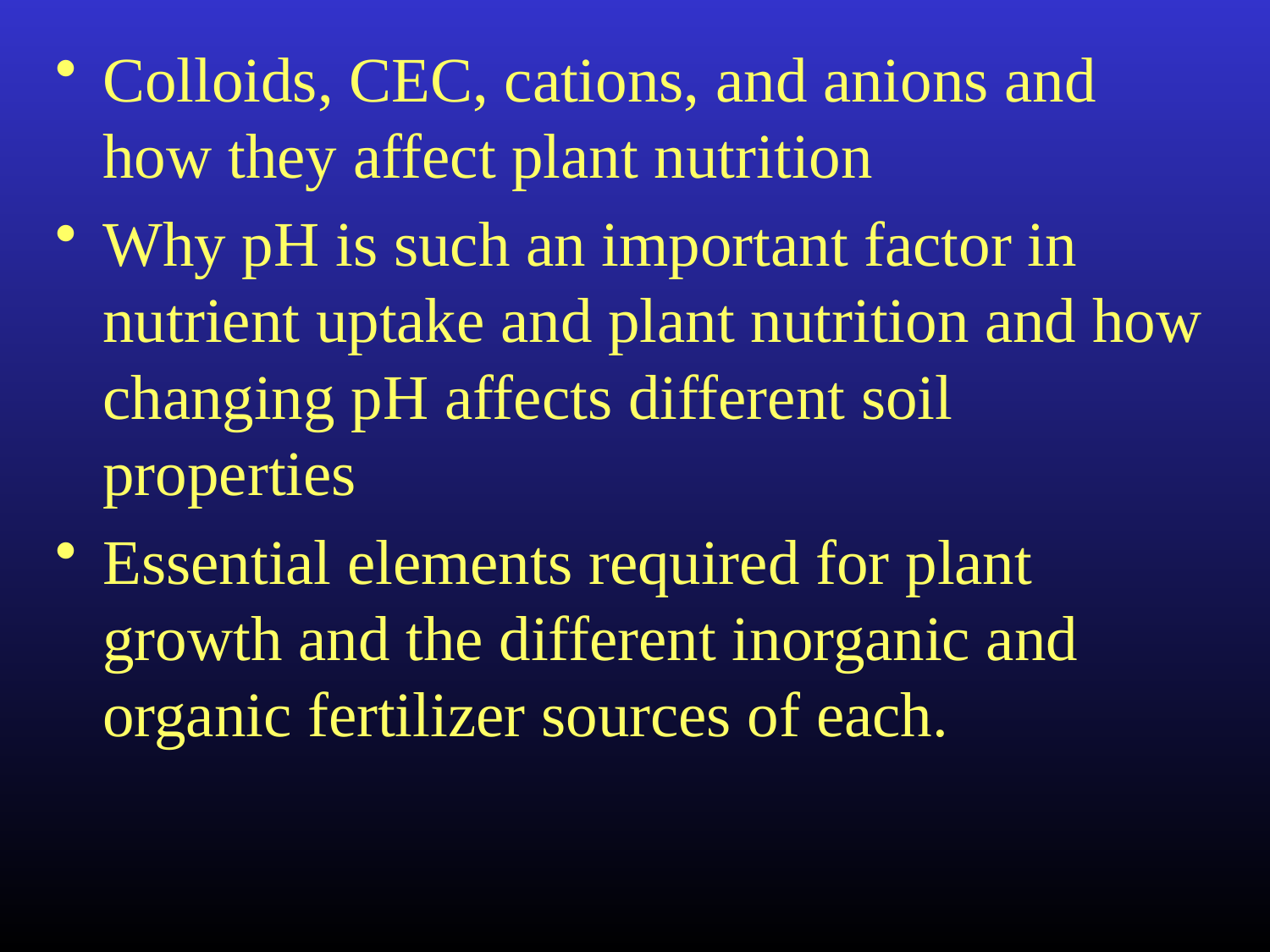

Colloids, CEC, cations, and anions and how they affect plant nutrition
Why pH is such an important factor in nutrient uptake and plant nutrition and how changing pH affects different soil properties
Essential elements required for plant growth and the different inorganic and organic fertilizer sources of each.